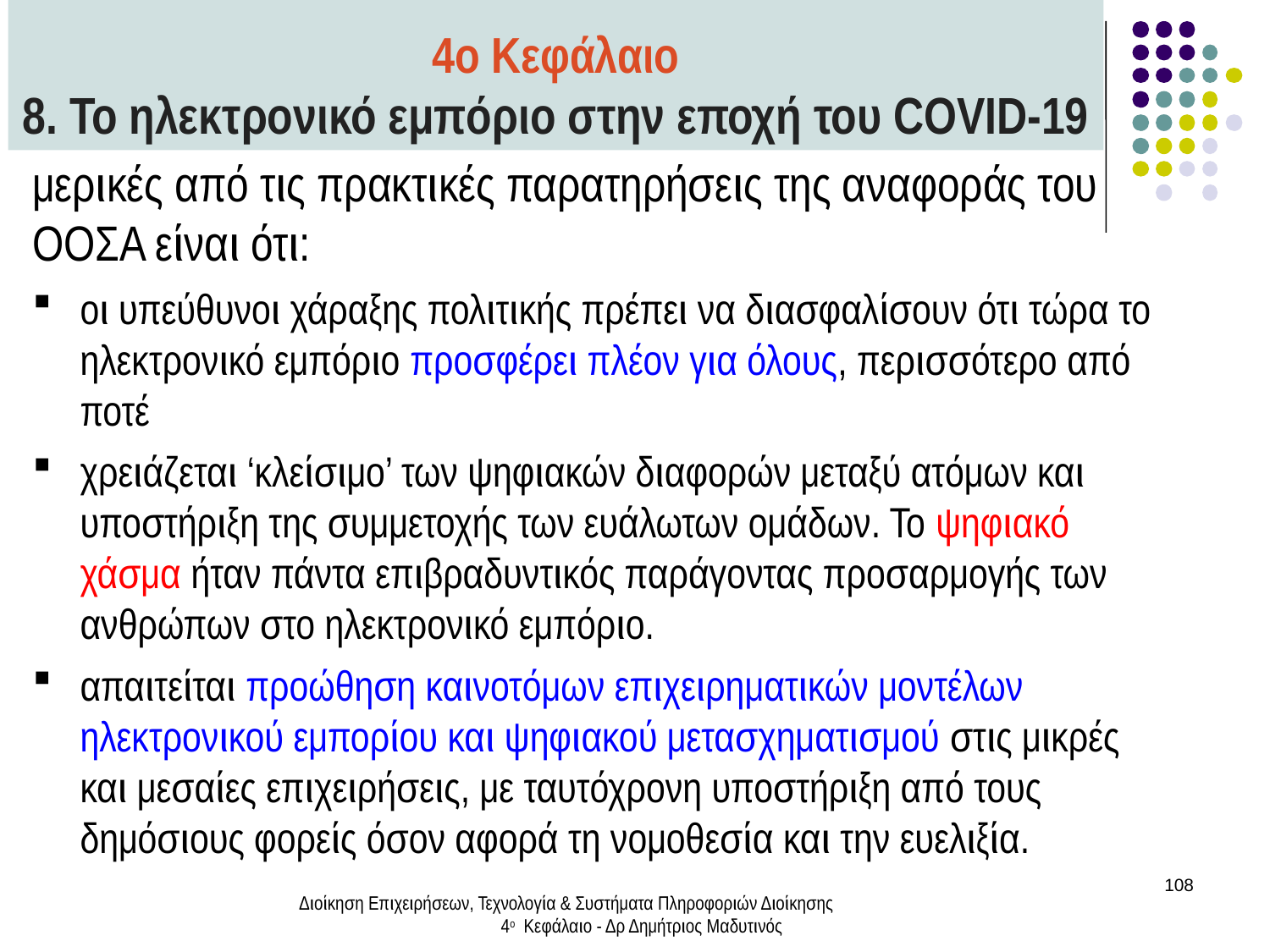

4ο Κεφάλαιο
8. Το ηλεκτρονικό εμπόριο στην εποχή του COVID-19
μερικές από τις πρακτικές παρατηρήσεις της αναφοράς του ΟΟΣΑ είναι ότι:
οι υπεύθυνοι χάραξης πολιτικής πρέπει να διασφαλίσουν ότι τώρα το ηλεκτρονικό εμπόριο προσφέρει πλέον για όλους, περισσότερο από ποτέ
χρειάζεται ‘κλείσιμο’ των ψηφιακών διαφορών μεταξύ ατόμων και υποστήριξη της συμμετοχής των ευάλωτων ομάδων. Το ψηφιακό χάσμα ήταν πάντα επιβραδυντικός παράγοντας προσαρμογής των ανθρώπων στο ηλεκτρονικό εμπόριο.
απαιτείται προώθηση καινοτόμων επιχειρηματικών μοντέλων ηλεκτρονικού εμπορίου και ψηφιακού μετασχηματισμού στις μικρές και μεσαίες επιχειρήσεις, με ταυτόχρονη υποστήριξη από τους δημόσιους φορείς όσον αφορά τη νομοθεσία και την ευελιξία.

108
Διοίκηση Επιχειρήσεων, Τεχνολογία & Συστήματα Πληροφοριών Διοίκησης                                   4ο  Κεφάλαιο - Δρ Δημήτριος Μαδυτινός